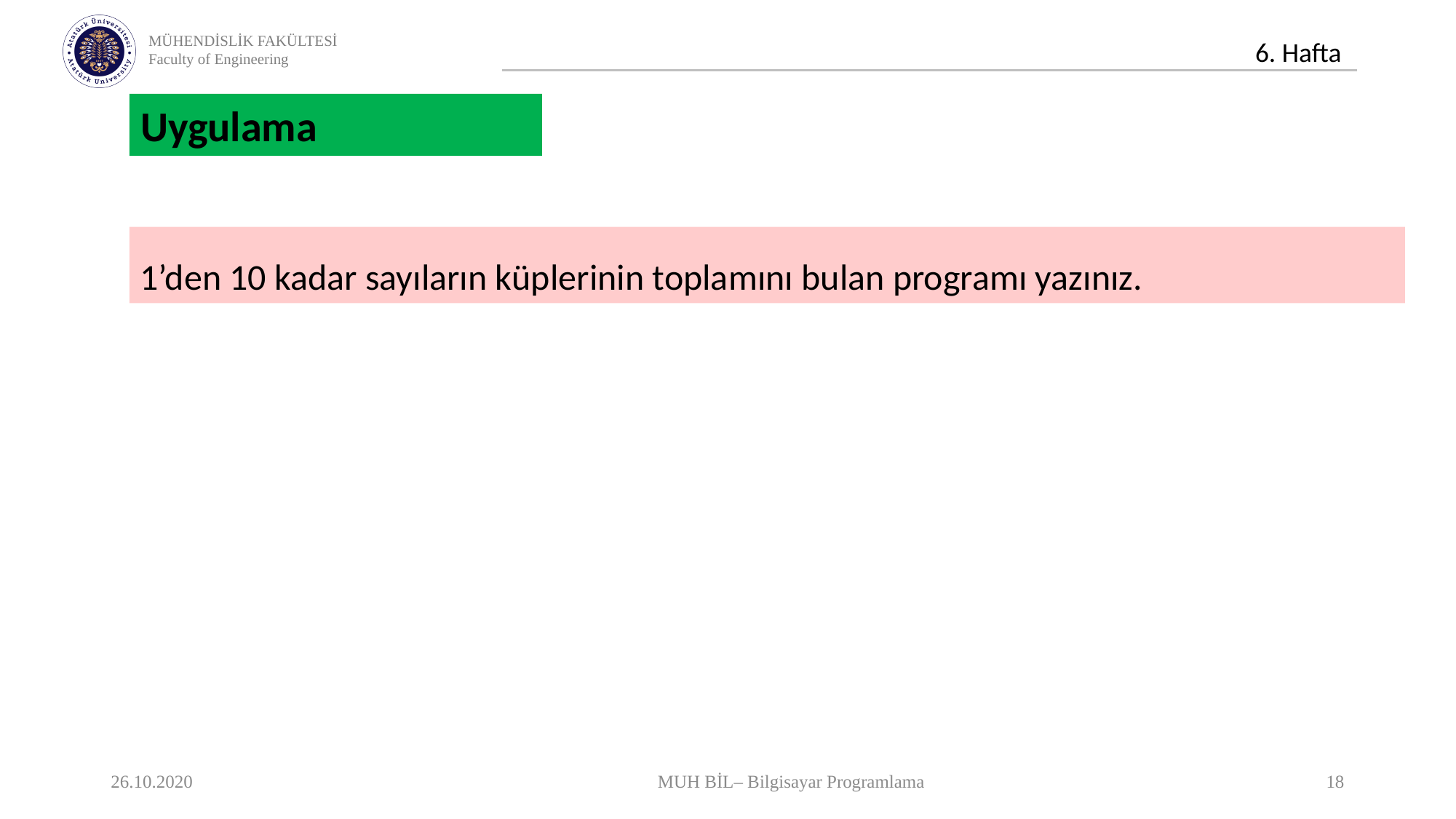

Uygulama
1’den 10 kadar sayıların küplerinin toplamını bulan programı yazınız.
26.10.2020
MUH BİL– Bilgisayar Programlama
18